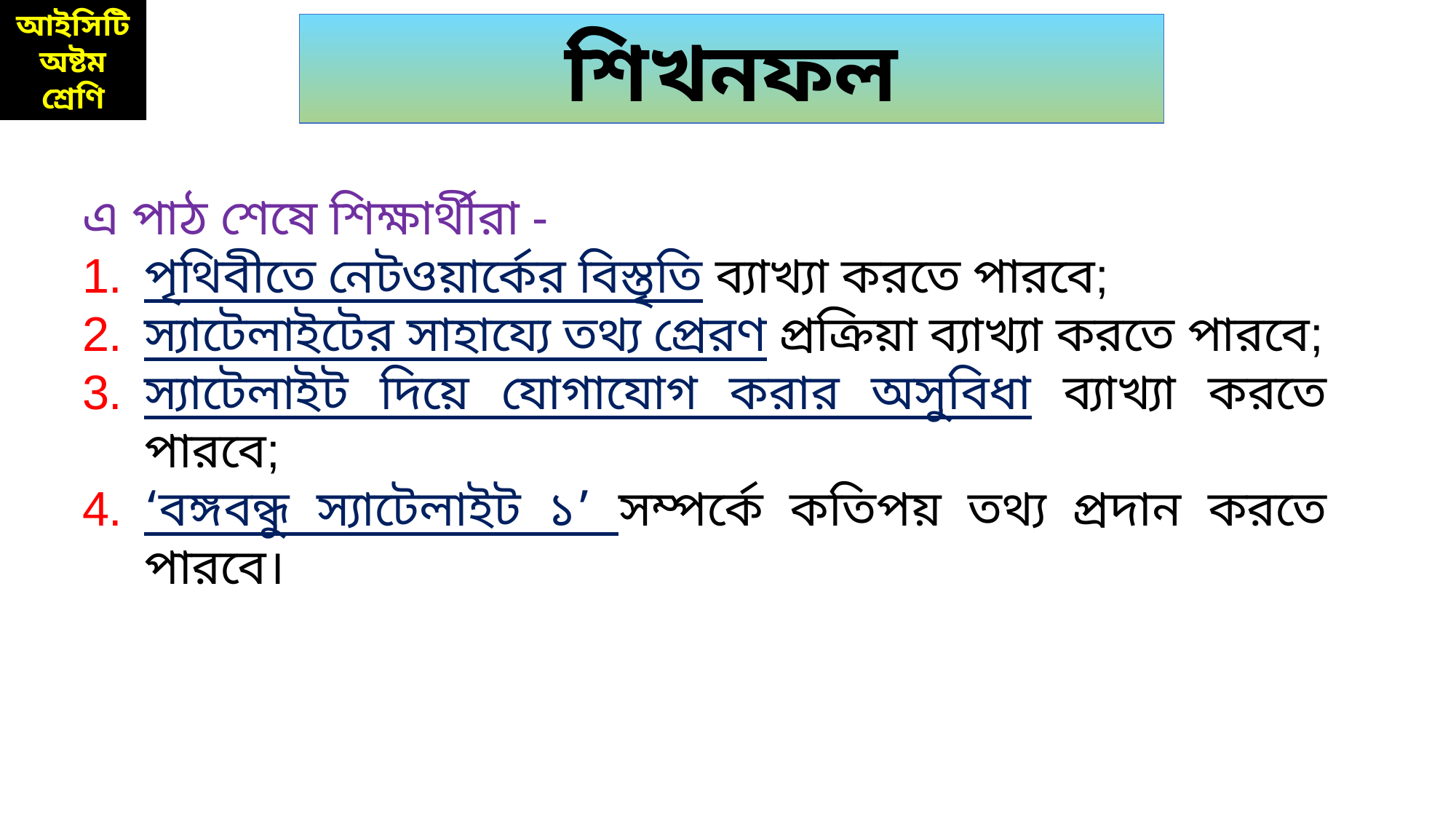

শিখনফল
এ পাঠ শেষে শিক্ষার্থীরা -
পৃথিবীতে নেটওয়ার্কের বিস্তৃতি ব্যাখ্যা করতে পারবে;
স্যাটেলাইটের সাহায্যে তথ্য প্রেরণ প্রক্রিয়া ব্যাখ্যা করতে পারবে;
স্যাটেলাইট দিয়ে যোগাযোগ করার অসুবিধা ব্যাখ্যা করতে পারবে;
‘বঙ্গবন্ধু স্যাটেলাইট ১’ সম্পর্কে কতিপয় তথ্য প্রদান করতে পারবে।